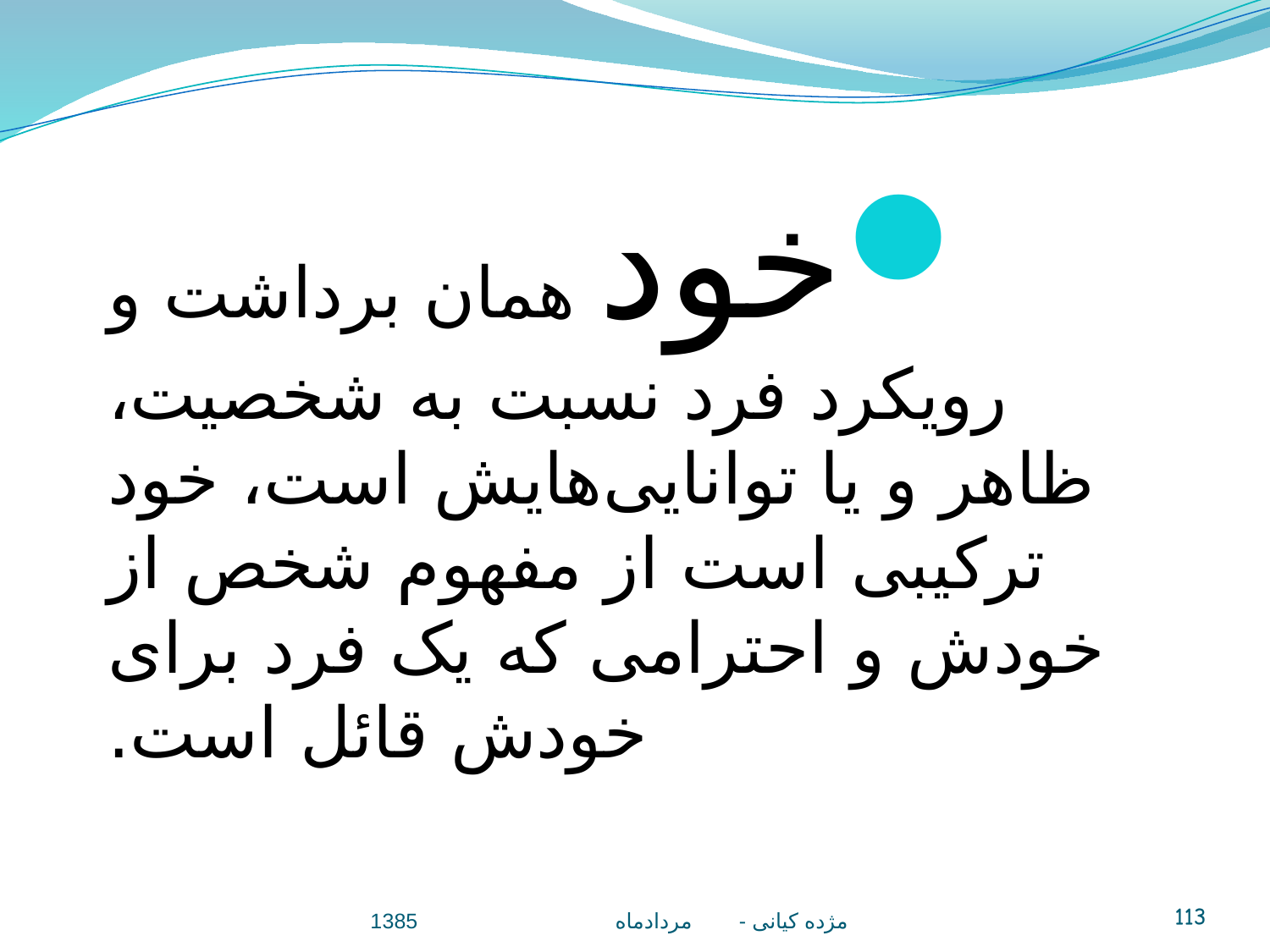

خود همان برداشت و رويکرد فرد نسبت به شخصيت، ظاهر و يا توانايی‌هايش است، خود ترکيبی است از مفهوم شخص از خودش و احترامی که يک فرد برای خودش قائل است.
مژده کيانی - مردادماه 1385
113